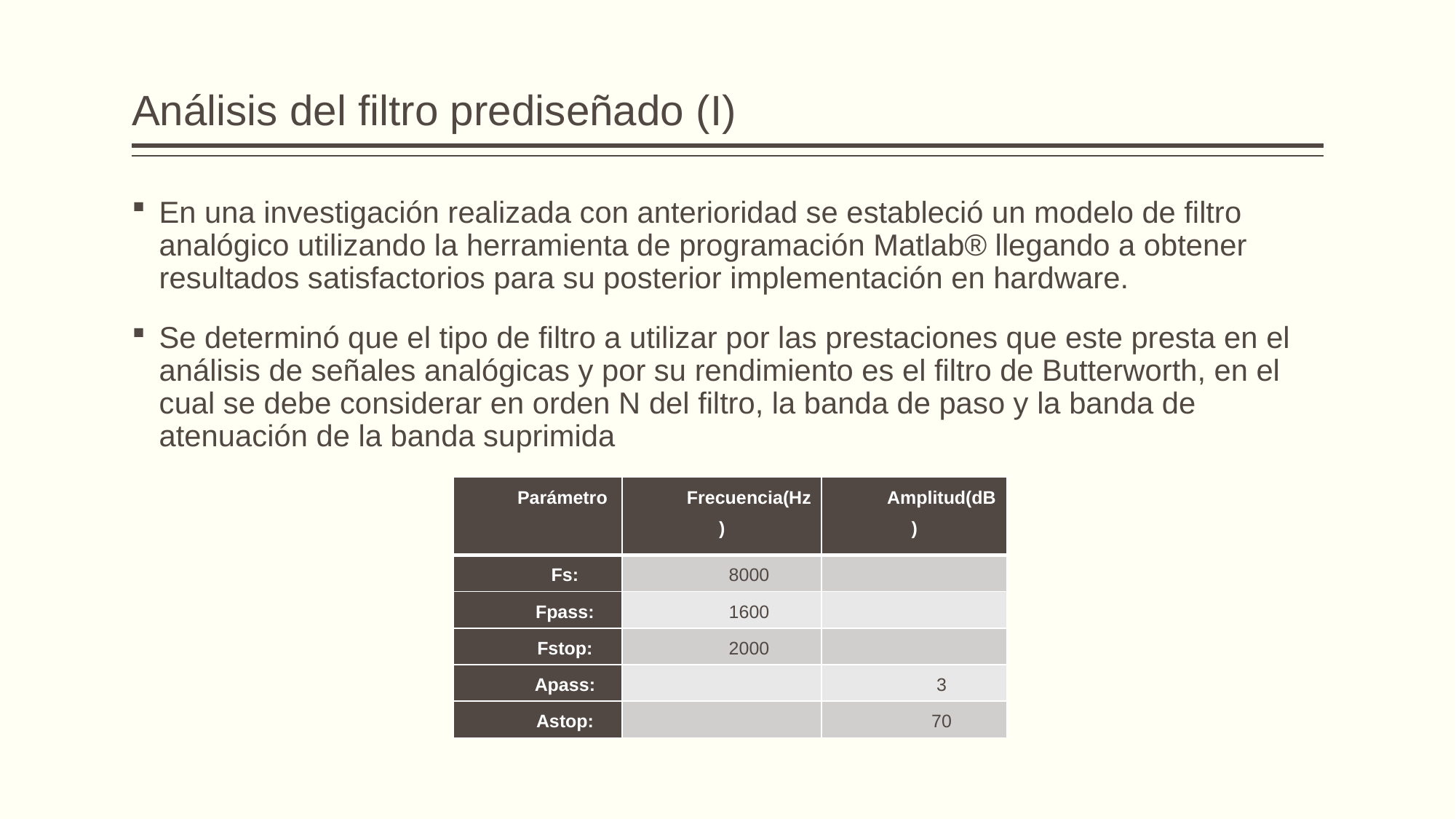

# Análisis del filtro prediseñado (I)
En una investigación realizada con anterioridad se estableció un modelo de filtro analógico utilizando la herramienta de programación Matlab® llegando a obtener resultados satisfactorios para su posterior implementación en hardware.
Se determinó que el tipo de filtro a utilizar por las prestaciones que este presta en el análisis de señales analógicas y por su rendimiento es el filtro de Butterworth, en el cual se debe considerar en orden N del filtro, la banda de paso y la banda de atenuación de la banda suprimida

| Parámetro | Frecuencia(Hz) | Amplitud(dB) |
| --- | --- | --- |
| Fs: | 8000 |  |
| Fpass: | 1600 |  |
| Fstop: | 2000 |  |
| Apass: |  | 3 |
| Astop: |  | 70 |